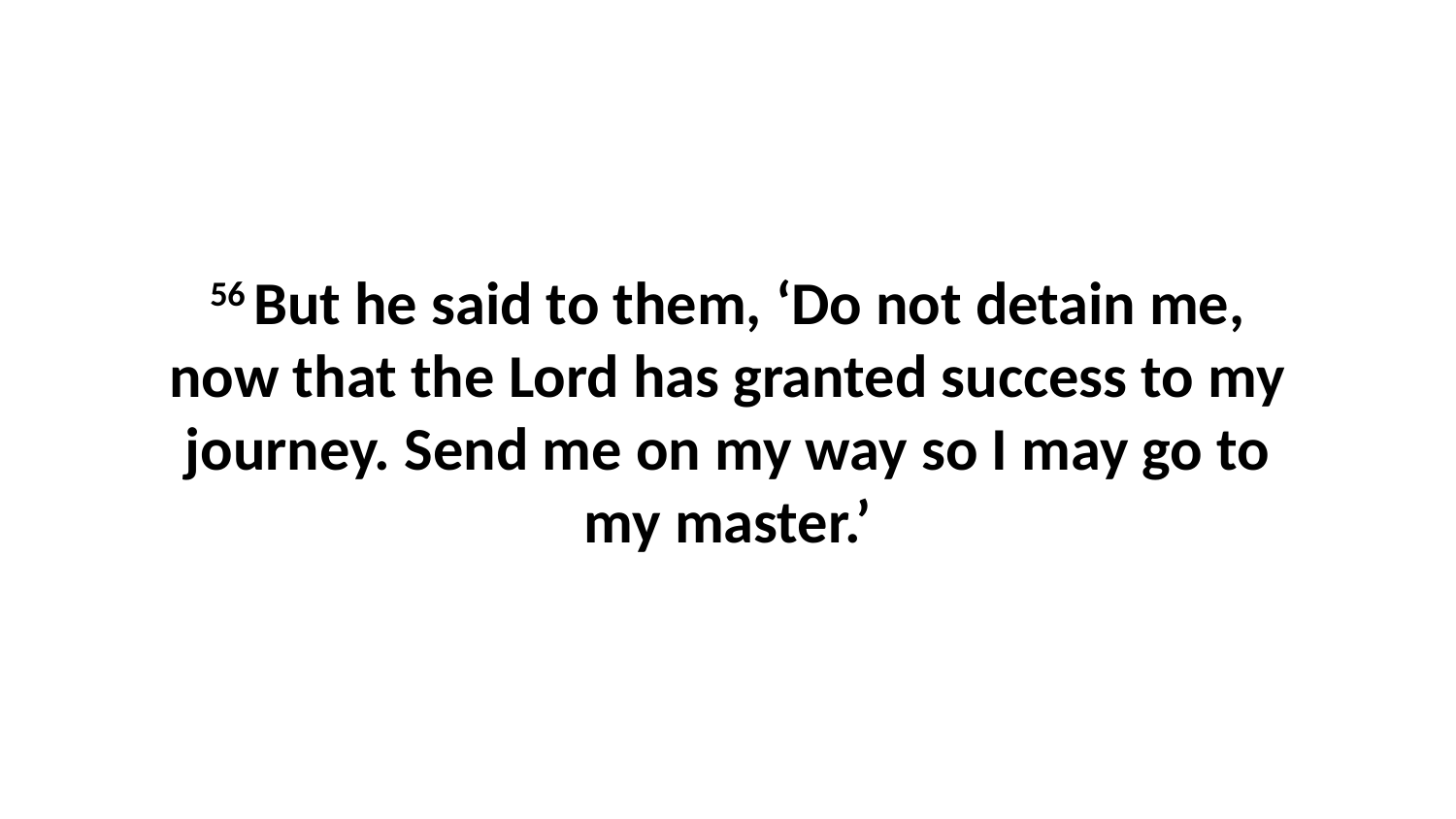

56 But he said to them, ‘Do not detain me, now that the Lord has granted success to my journey. Send me on my way so I may go to my master.’